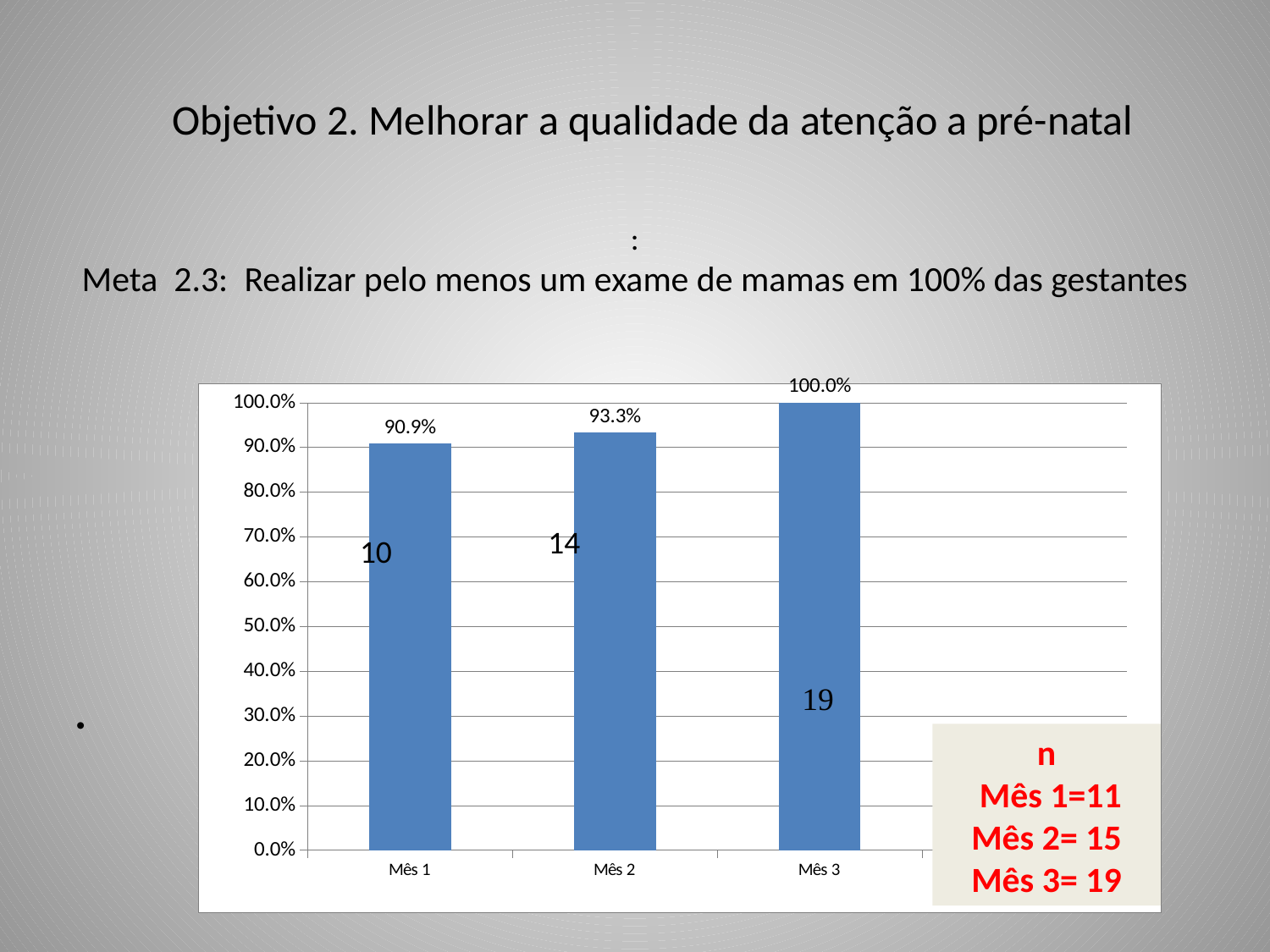

Objetivo 2. Melhorar a qualidade da atenção a pré-natal
# : Meta  2.3:  Realizar pelo menos um exame de mamas em 100% das gestantes

### Chart

| Category | Proporção de gestantes com  pelo menos um exame das mamas durante o pré-natal |
|---|---|
| Mês 1 | 0.9090909090909091 |
| Mês 2 | 0.9333333333333333 |
| Mês 3 | 1.0 |
| Mês 4 | 0.0 |
14
10

n
 Mês 1=11
Mês 2= 15
Mês 3= 19